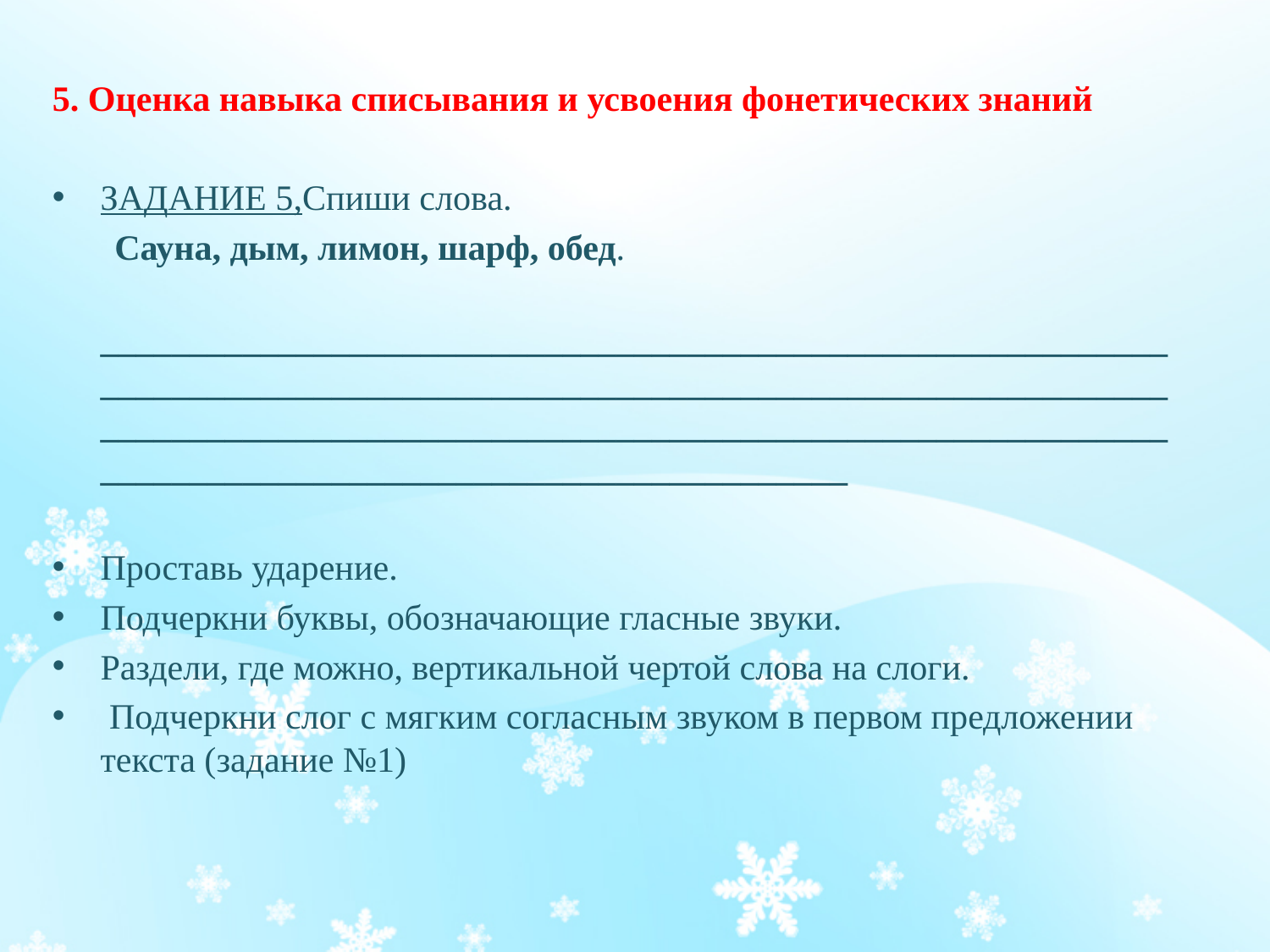

5. Оценка навыка списывания и усвоения фонетических знаний

ЗАДАНИЕ 5,Спиши слова.
       Сауна, дым, лимон, шарф, обед.
 ______________________________________________________________________________________________________________________________________________________________________________________________________________________________

Проставь ударение.
Подчеркни буквы, обозначающие гласные звуки.
Раздели, где можно, вертикальной чертой слова на слоги.
 Подчеркни слог с мягким согласным звуком в первом предложении текста (задание №1)